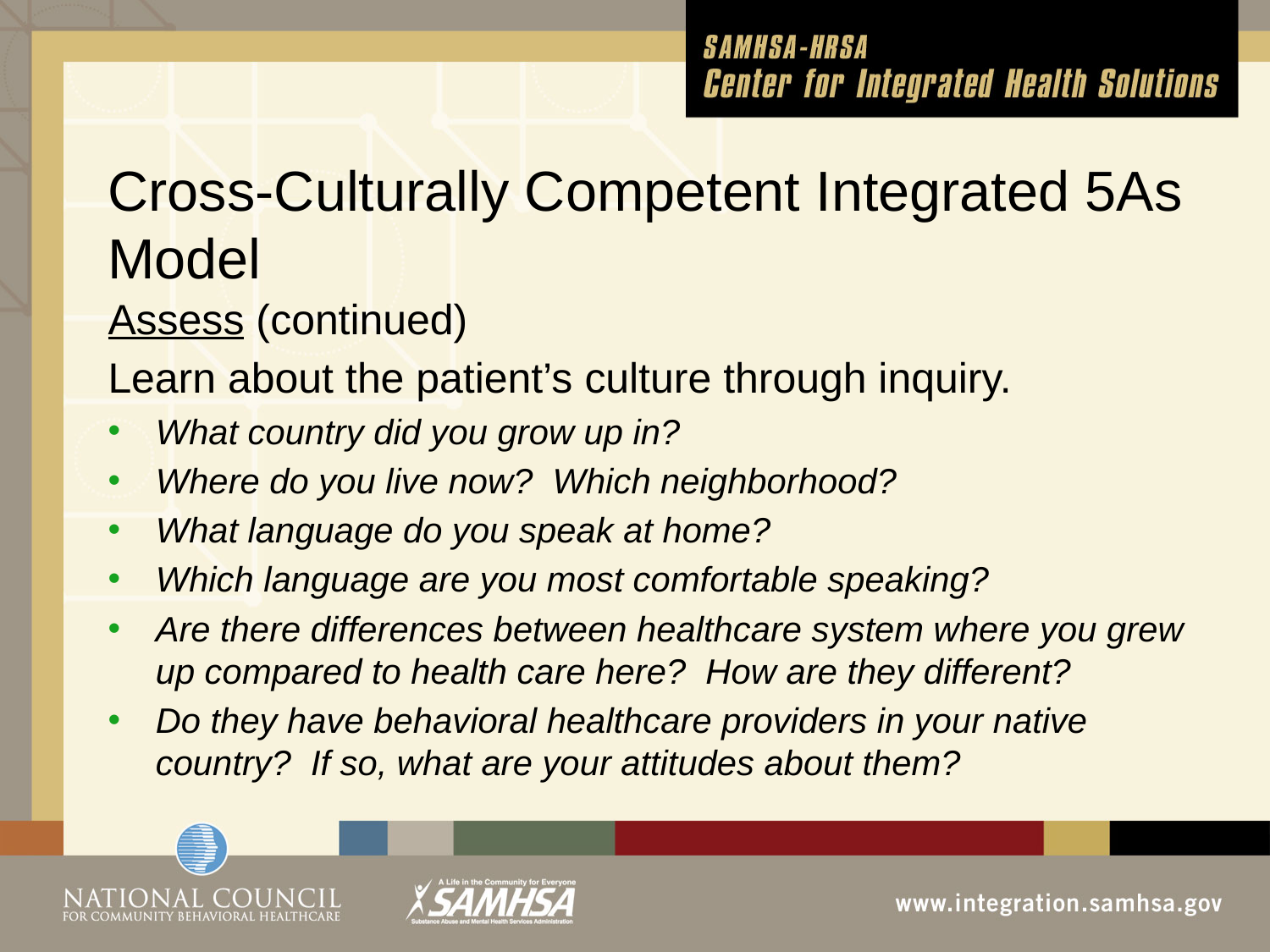

# Cross-Culturally Competent Integrated 5As Model
Assess (continued)
Learn about the patient’s culture through inquiry.
What country did you grow up in?
Where do you live now?  Which neighborhood?
What language do you speak at home?
Which language are you most comfortable speaking?
Are there differences between healthcare system where you grew up compared to health care here?  How are they different?
Do they have behavioral healthcare providers in your native country?  If so, what are your attitudes about them?